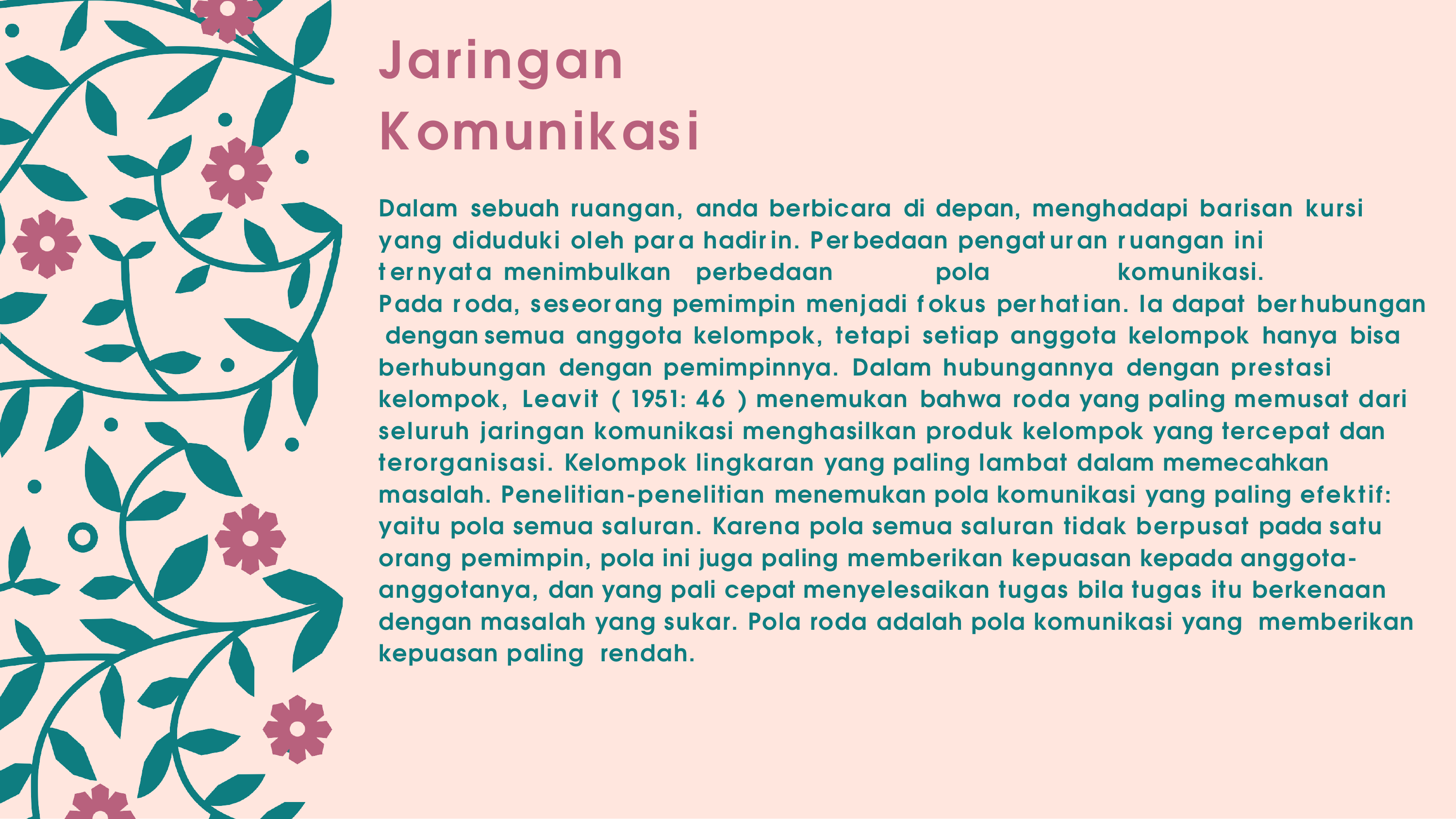

# Jaringan
Komunikasi
Dalam	sebuah	ruangan,	anda	berbicara	di	depan,	menghadapi	barisan	kursi  yang	diduduki		oleh	para		hadirin.	Perbedaan	pengaturan	ruangan	ini	ternyata  menimbulkan	perbedaan		pola		komunikasi.
Pada	roda,		seseorang		pemimpin	menjadi	fokus	perhatian.	Ia	dapat	berhubungan  dengan	semua	anggota	kelompok,	tetapi			setiap	anggota		kelompok		hanya	bisa  berhubungan	dengan	pemimpinnya.	Dalam	hubungannya	dengan	prestasi  kelompok,	Leavit	(	1951:		46	)	menemukan		bahwa		roda yang paling memusat dari  seluruh jaringan komunikasi menghasilkan produk kelompok yang tercepat dan  terorganisasi. Kelompok lingkaran yang paling lambat dalam memecahkan  masalah. Penelitian-penelitian menemukan pola komunikasi yang paling efektif:  yaitu pola semua saluran. Karena pola semua saluran tidak berpusat pada satu  orang pemimpin, pola ini juga paling memberikan kepuasan kepada anggota-  anggotanya, dan yang pali cepat menyelesaikan tugas bila tugas itu berkenaan  dengan masalah yang sukar. Pola roda adalah pola komunikasi yang  memberikan kepuasan paling rendah.